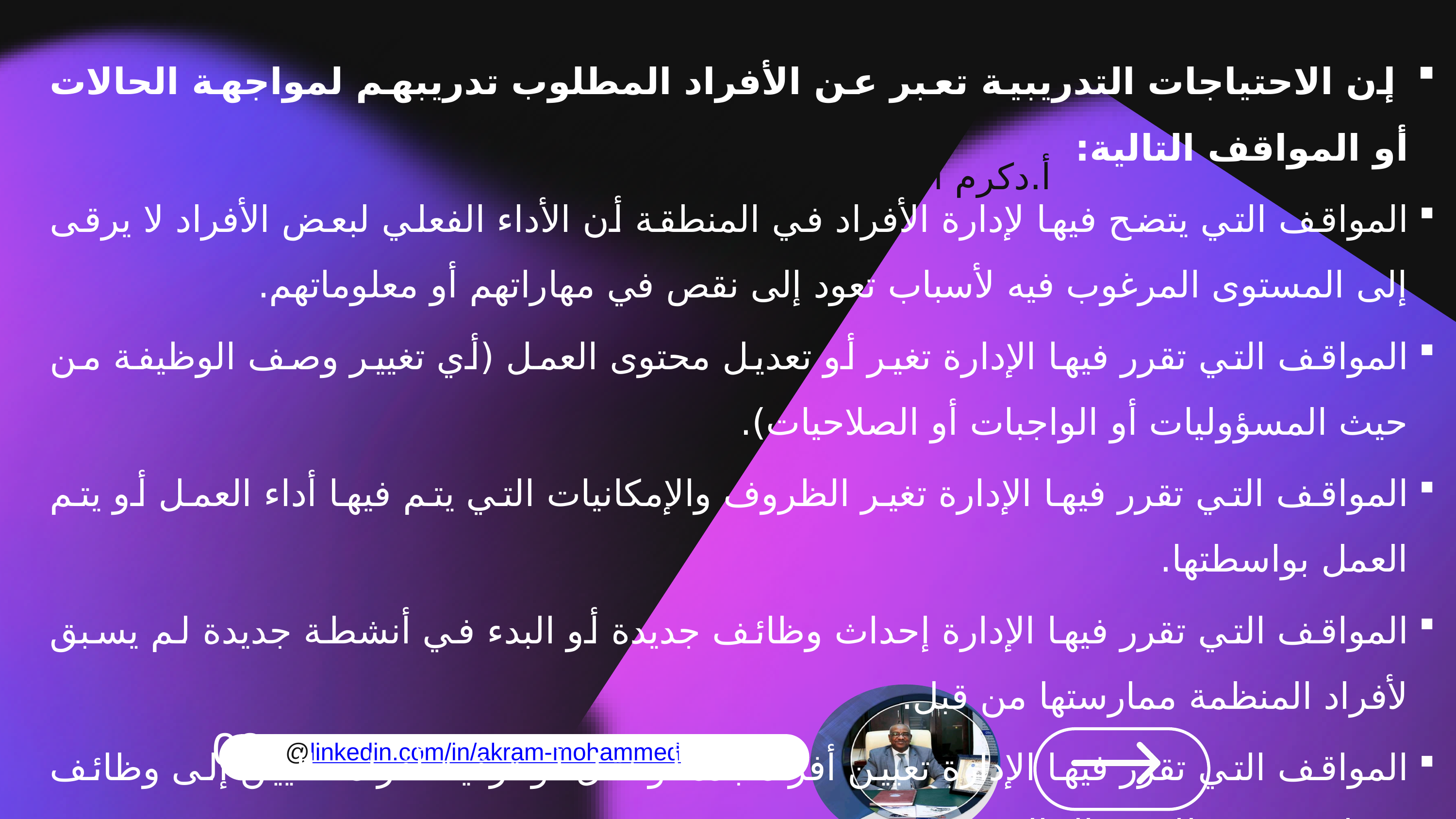

إن الاحتياجات التدريبية تعبر عن الأفراد المطلوب تدريبهم لمواجهة الحالات أو المواقف التالية:
المواقف التي يتضح فيها لإدارة الأفراد في المنطقة أن الأداء الفعلي لبعض الأفراد لا يرقى إلى المستوى المرغوب فيه لأسباب تعود إلى نقص في مهاراتهم أو معلوماتهم.
المواقف التي تقرر فيها الإدارة تغير أو تعديل محتوى العمل (أي تغيير وصف الوظيفة من حيث المسؤوليات أو الواجبات أو الصلاحيات).
المواقف التي تقرر فيها الإدارة تغير الظروف والإمكانيات التي يتم فيها أداء العمل أو يتم العمل بواسطتها.
المواقف التي تقرر فيها الإدارة إحداث وظائف جديدة أو البدء في أنشطة جديدة لم يسبق لأفراد المنظمة ممارستها من قبل.
المواقف التي تقرر فيها الإدارة تعيين أفراد جدد أو نقل أو ترقية أفراد حاليين إلى وظائف مختلفة عن وظائفهم الحالية.

أ.دكرم الحاج

03

@linkedin.com/in/akram-mohammed